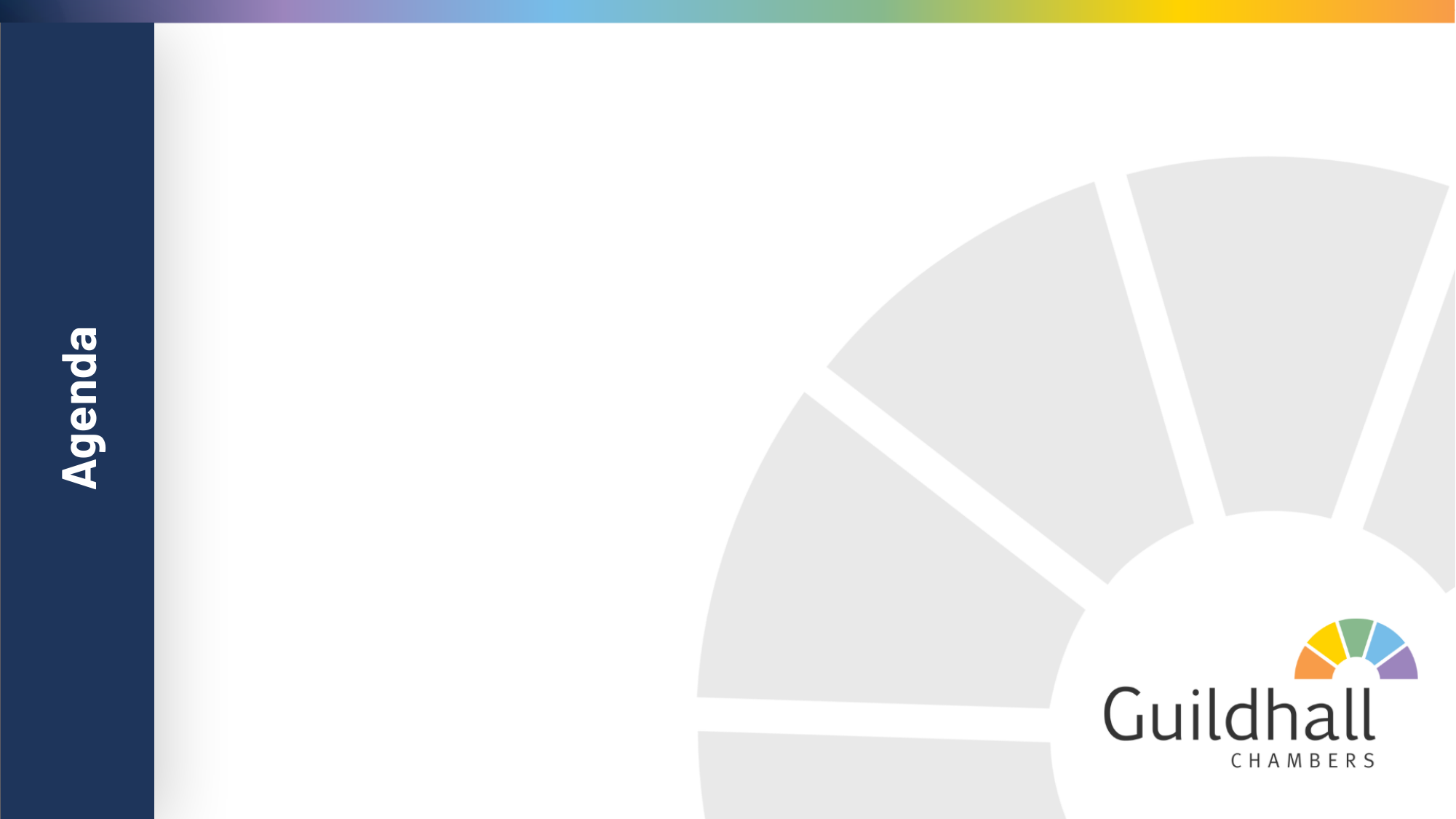

5
Zero Hours

3
Harassment

2
Fire and Rehire

1
Unfair Dismissal

4
Family Friendly Rights

Agenda